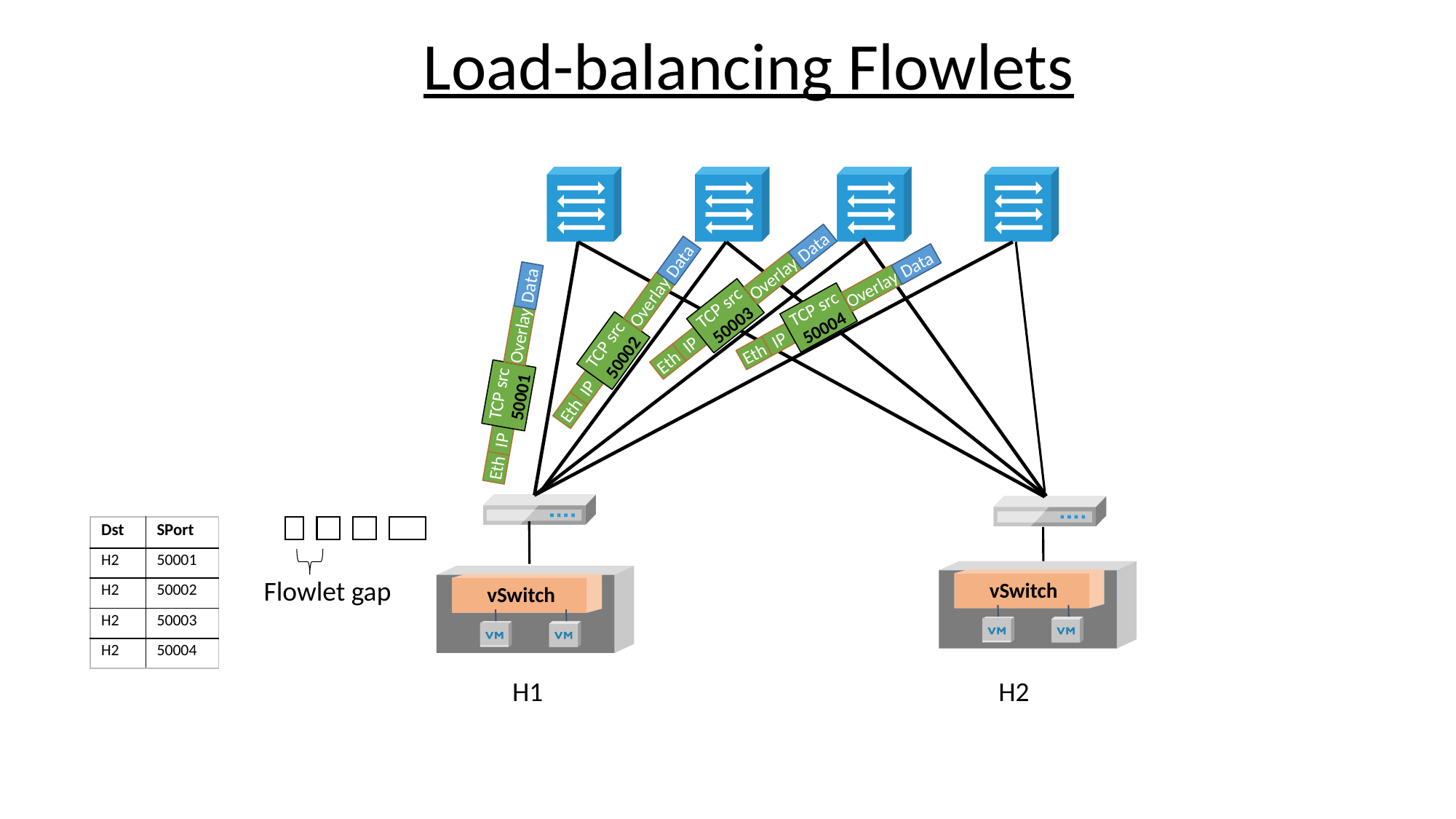

# Load-balancing Flowlets

TCP src 50003
Eth
IP
Overlay
Data
TCP src 50004
Eth
IP
Overlay
Data
TCP src 50002
Eth
IP
Overlay
Data
TCP src 50001
Eth
IP
Overlay
Data

| Dst | SPort |
| --- | --- |
| H2 | 50001 |
| H2 | 50002 |
| H2 | 50003 |
| H2 | 50004 |

vSwitch

vSwitch

Flowlet gap
H1
H2